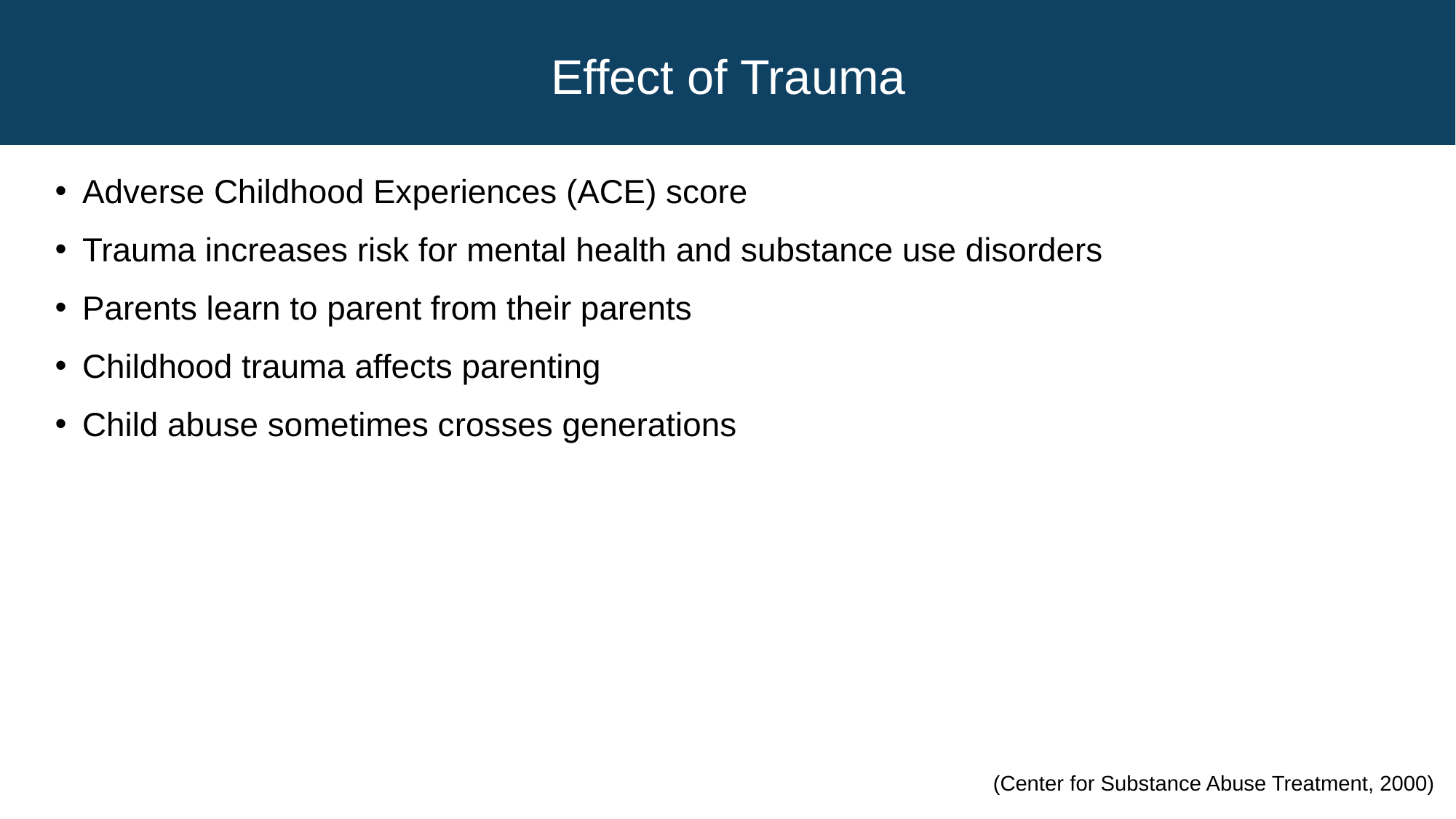

# Effect of Trauma
Adverse Childhood Experiences (ACE) score
Trauma increases risk for mental health and substance use disorders
Parents learn to parent from their parents
Childhood trauma affects parenting
Child abuse sometimes crosses generations

(Center for Substance Abuse Treatment, 2000)